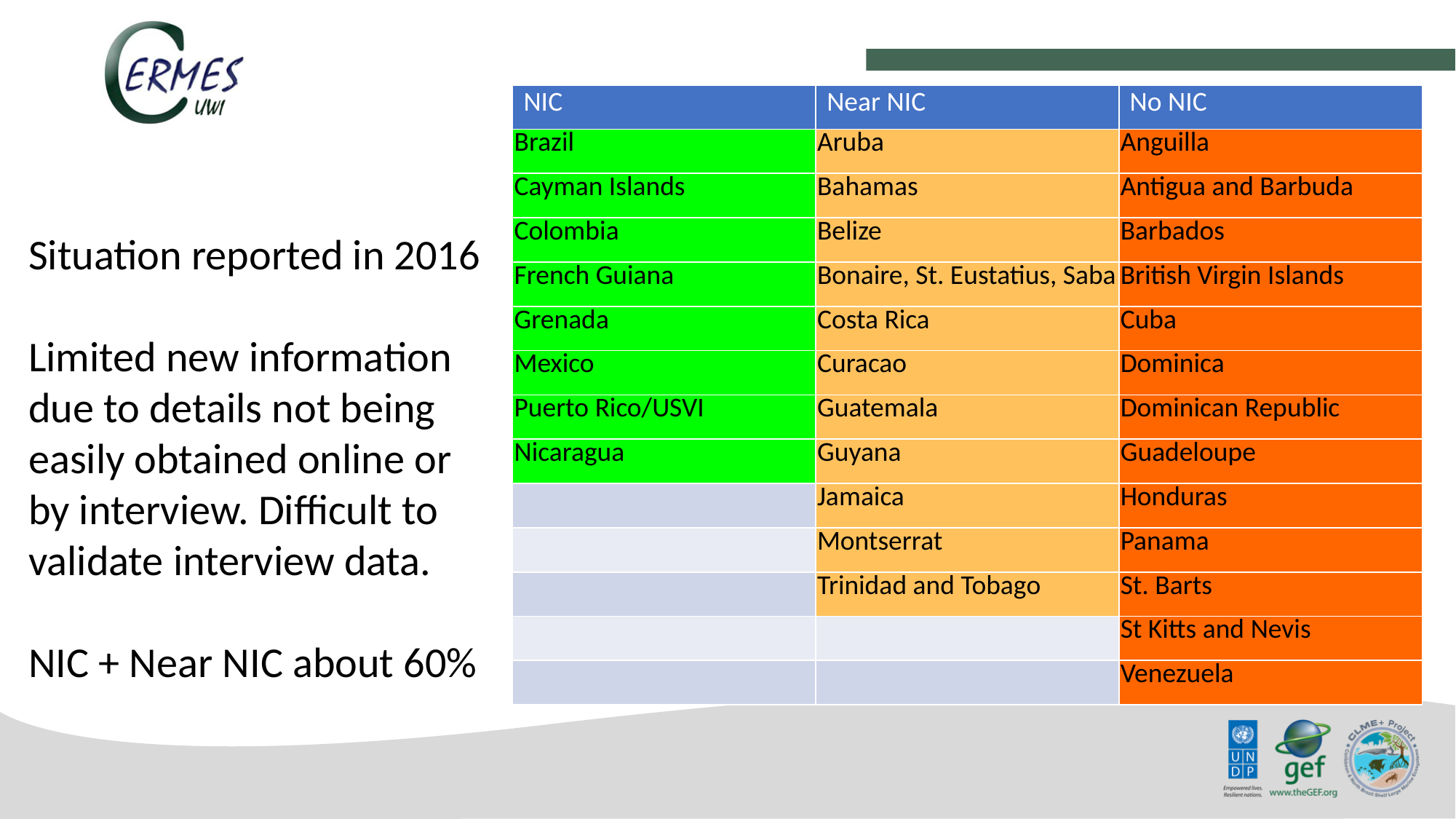

| NIC | Near NIC | No NIC |
| --- | --- | --- |
| Brazil | Aruba | Anguilla |
| Cayman Islands | Bahamas | Antigua and Barbuda |
| Colombia | Belize | Barbados |
| French Guiana | Bonaire, St. Eustatius, Saba | British Virgin Islands |
| Grenada | Costa Rica | Cuba |
| Mexico | Curacao | Dominica |
| Puerto Rico/USVI | Guatemala | Dominican Republic |
| Nicaragua | Guyana | Guadeloupe |
|  | Jamaica | Honduras |
|  | Montserrat | Panama |
|  | Trinidad and Tobago | St. Barts |
|  |  | St Kitts and Nevis |
|  |  | Venezuela |
Situation reported in 2016

Limited new information due to details not being easily obtained online or by interview. Difficult to validate interview data.

NIC + Near NIC about 60%